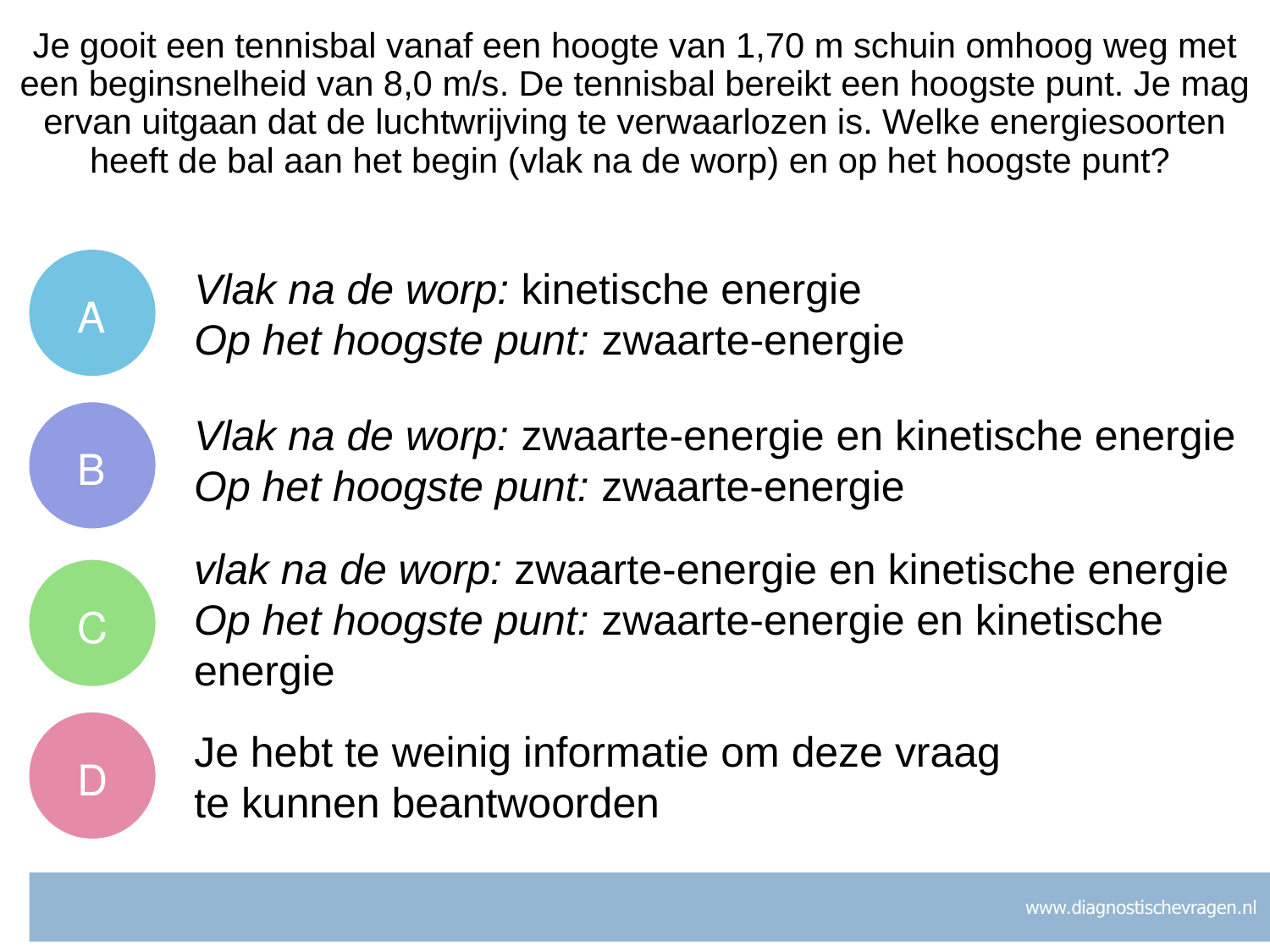

# Je gooit een tennisbal vanaf een hoogte van 1,70 m schuin omhoog weg met een beginsnelheid van 8,0 m/s. De tennisbal bereikt een hoogste punt. Je mag ervan uitgaan dat de luchtwrijving te verwaarlozen is. Welke energiesoorten heeft de bal aan het begin (vlak na de worp) en op het hoogste punt?

A
Vlak na de worp: kinetische energie
Op het hoogste punt: zwaarte-energie

B
Vlak na de worp: zwaarte-energie en kinetische energie
Op het hoogste punt: zwaarte-energie

C
vlak na de worp: zwaarte-energie en kinetische energie
Op het hoogste punt: zwaarte-energie en kinetische energie

D
Je hebt te weinig informatie om deze vraag te kunnen beantwoorden

www.diagnostischevragen.nl